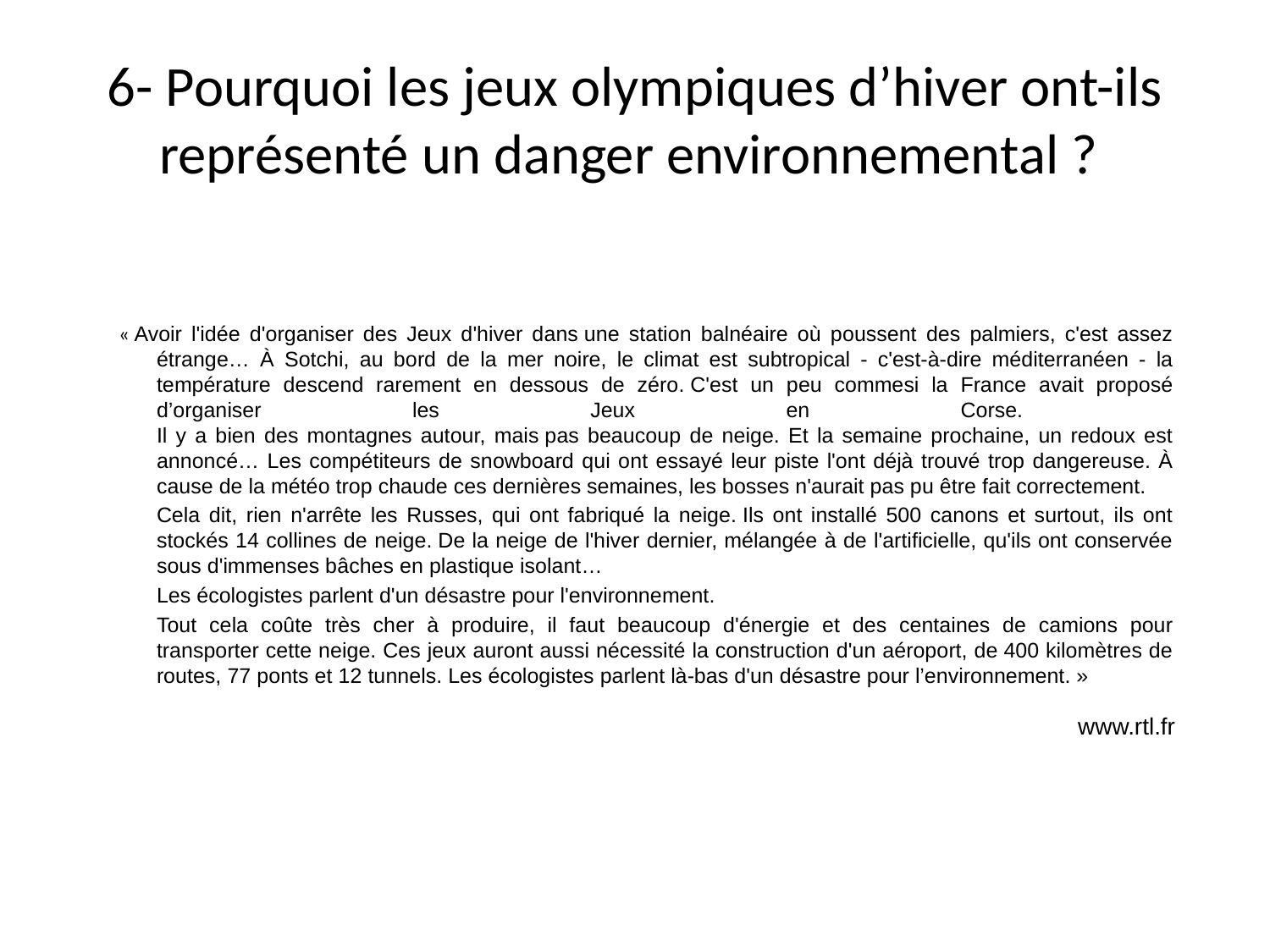

# 6- Pourquoi les jeux olympiques d’hiver ont-ils représenté un danger environnemental ?

« Avoir l'idée d'organiser des Jeux d'hiver dans une station balnéaire où poussent des palmiers, c'est assez étrange… À Sotchi, au bord de la mer noire, le climat est subtropical - c'est-à-dire méditerranéen - la température descend rarement en dessous de zéro. C'est un peu commesi la France avait proposé d’organiser les Jeux en Corse.
Il y a bien des montagnes autour, mais pas beaucoup de neige. Et la semaine prochaine, un redoux est annoncé… Les compétiteurs de snowboard qui ont essayé leur piste l'ont déjà trouvé trop dangereuse. À cause de la météo trop chaude ces dernières semaines, les bosses n'aurait pas pu être fait correctement.
	Cela dit, rien n'arrête les Russes, qui ont fabriqué la neige. Ils ont installé 500 canons et surtout, ils ont stockés 14 collines de neige. De la neige de l'hiver dernier, mélangée à de l'artificielle, qu'ils ont conservée sous d'immenses bâches en plastique isolant…
	Les écologistes parlent d'un désastre pour l'environnement.
	Tout cela coûte très cher à produire, il faut beaucoup d'énergie et des centaines de camions pour transporter cette neige. Ces jeux auront aussi nécessité la construction d'un aéroport, de 400 kilomètres de routes, 77 ponts et 12 tunnels. Les écologistes parlent là-bas d'un désastre pour l’environnement. »

www.rtl.fr